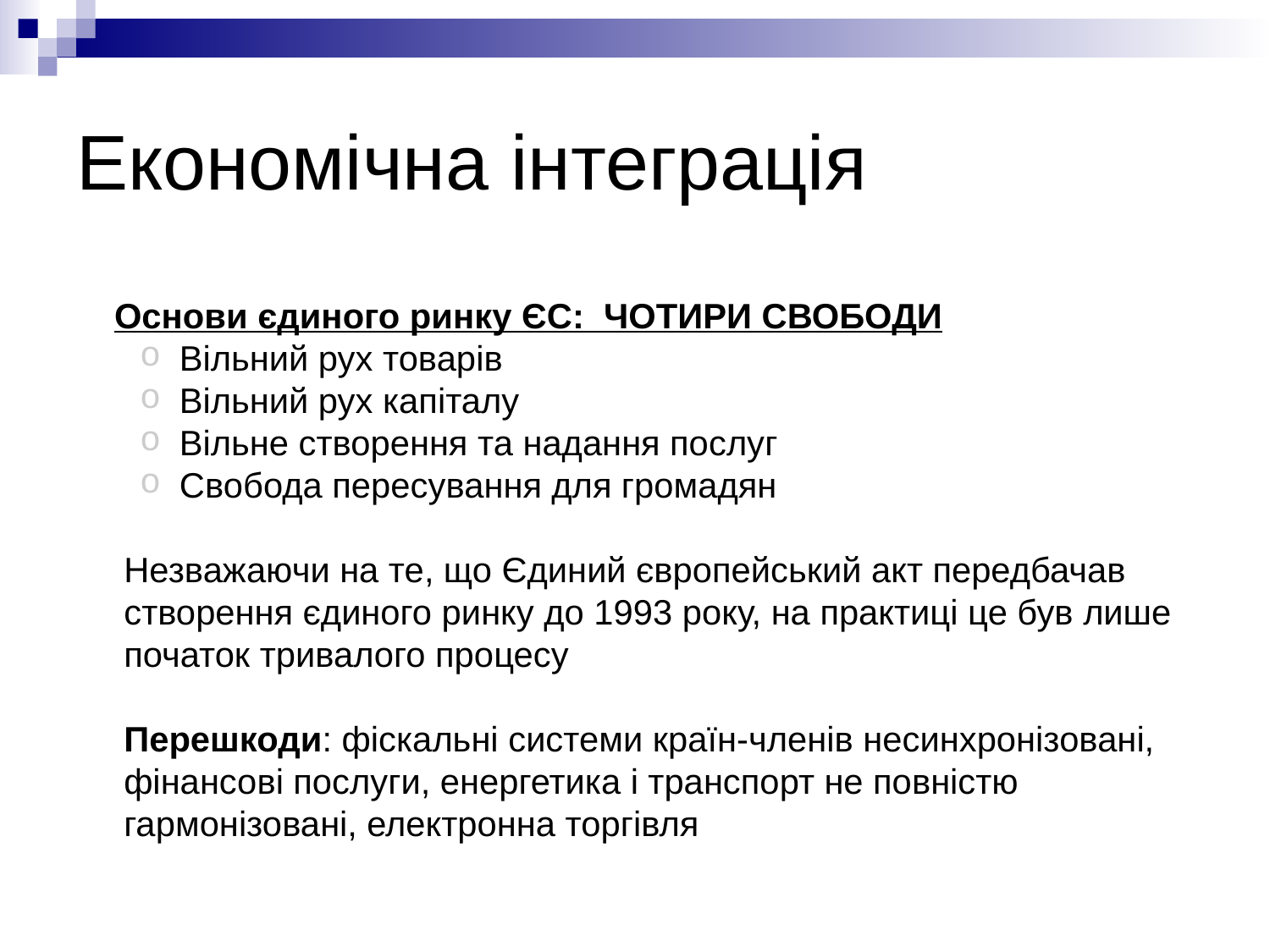

# Економічна інтеграція

Основи єдиного ринку ЄС:  ЧОТИРИ СВОБОДИ
Вільний рух товарів
Вільний рух капіталу
Вільне створення та надання послуг
Свобода пересування для громадян

Незважаючи на те, що Єдиний європейський акт передбачав створення єдиного ринку до 1993 року, на практиці це був лише початок тривалого процесу

Перешкоди: фіскальні системи країн-членів несинхронізовані, фінансові послуги, енергетика і транспорт не повністю гармонізовані, електронна торгівля